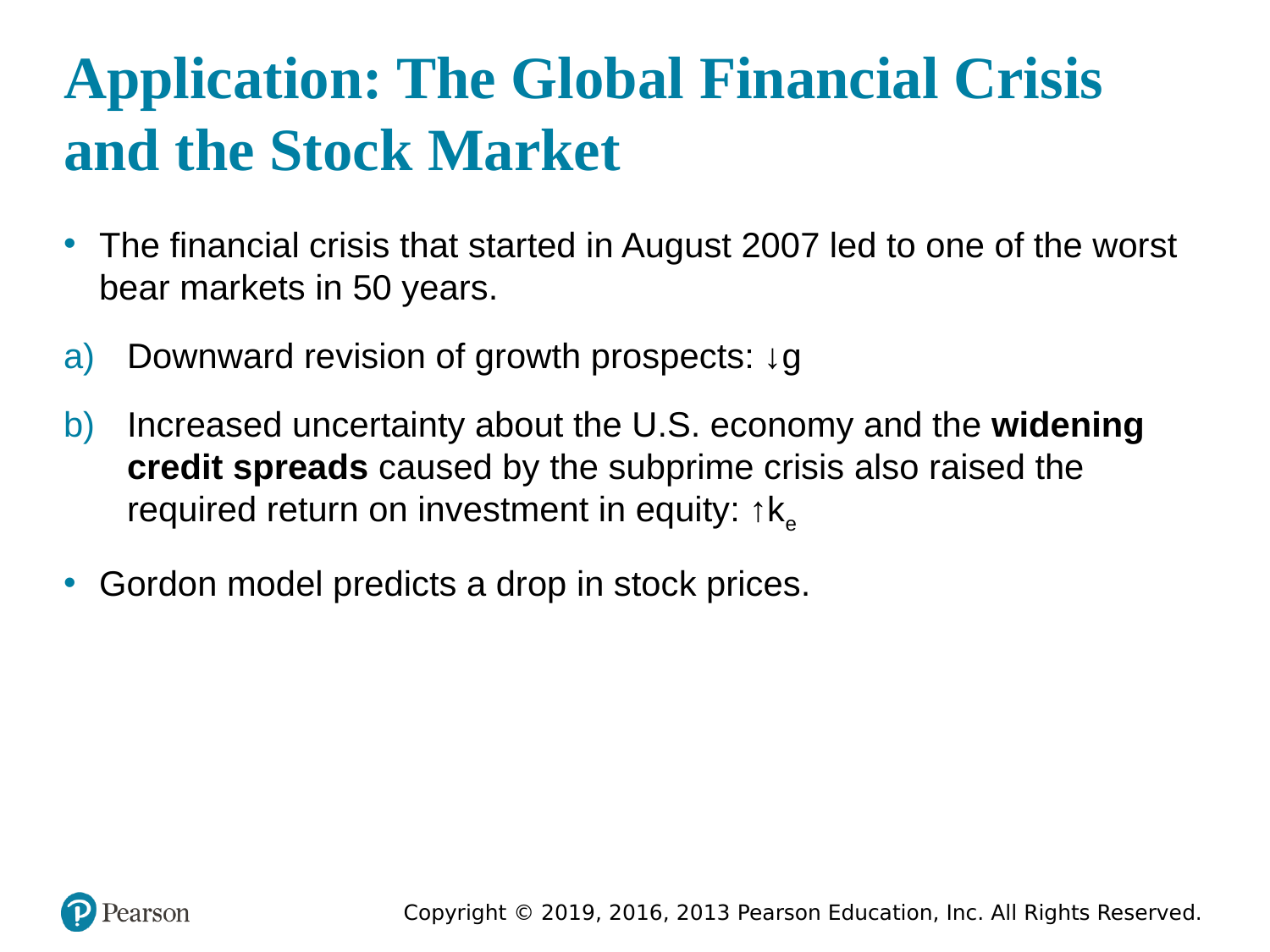

# Application: The Global Financial Crisis and the Stock Market
The financial crisis that started in August 2007 led to one of the worst bear markets in 50 years.
Downward revision of growth prospects: ↓g
Increased uncertainty about the U.S. economy and the widening credit spreads caused by the subprime crisis also raised the required return on investment in equity: ↑ke
Gordon model predicts a drop in stock prices.